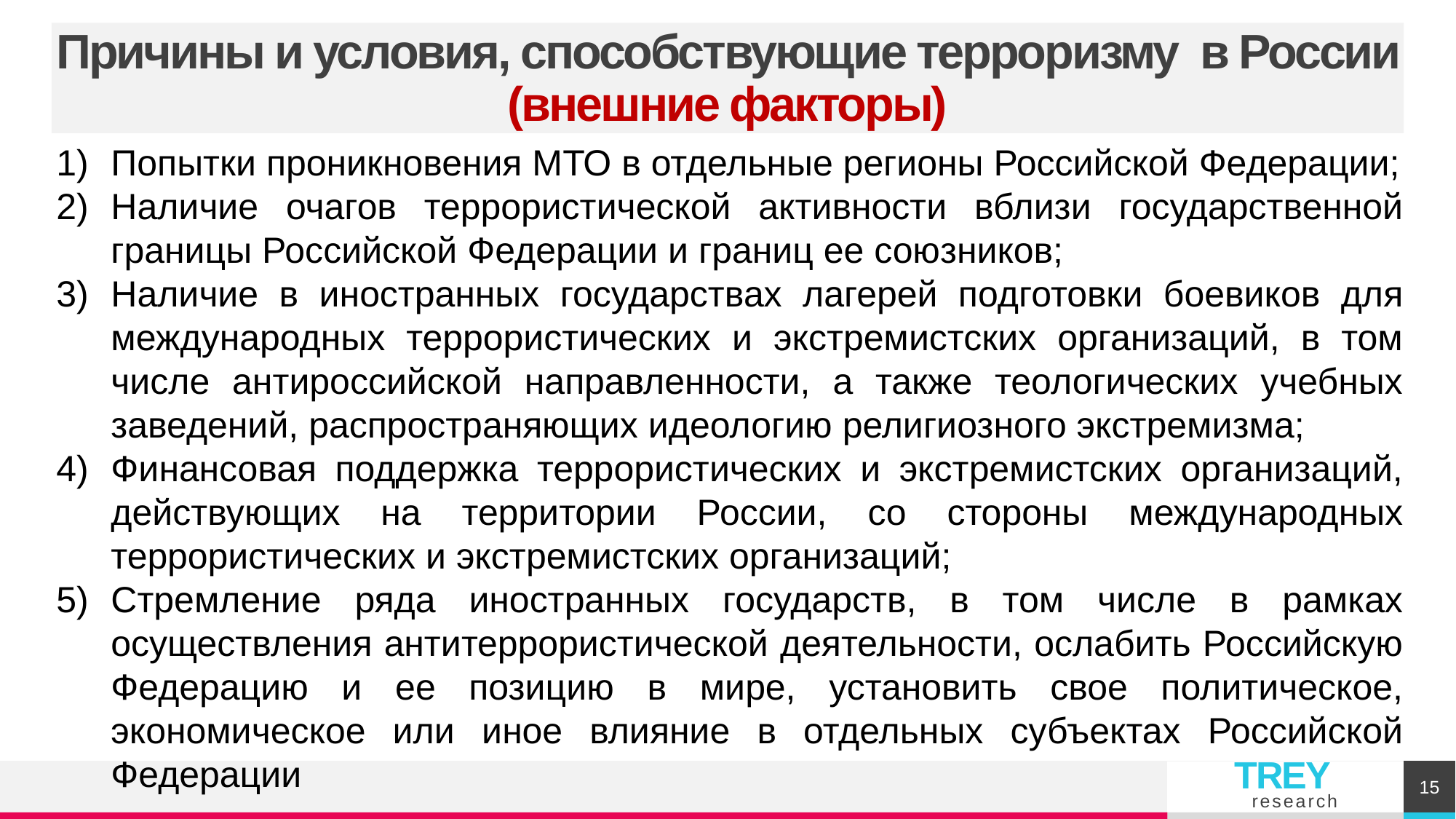

# Причины и условия, способствующие терроризму  в России (внешние факторы)
Попытки проникновения МТО в отдельные регионы Российской Федерации;
Наличие очагов террористической активности вблизи государственной границы Российской Федерации и границ ее союзников;
Наличие в иностранных государствах лагерей подготовки боевиков для международных террористических и экстремистских организаций, в том числе антироссийской направленности, а также теологических учебных заведений, распространяющих идеологию религиозного экстремизма;
Финансовая поддержка террористических и экстремистских организаций, действующих на территории России, со стороны международных террористических и экстремистских организаций;
Стремление ряда иностранных государств, в том числе в рамках осуществления антитеррористической деятельности, ослабить Российскую Федерацию и ее позицию в мире, установить свое политическое, экономическое или иное влияние в отдельных субъектах Российской Федерации
15